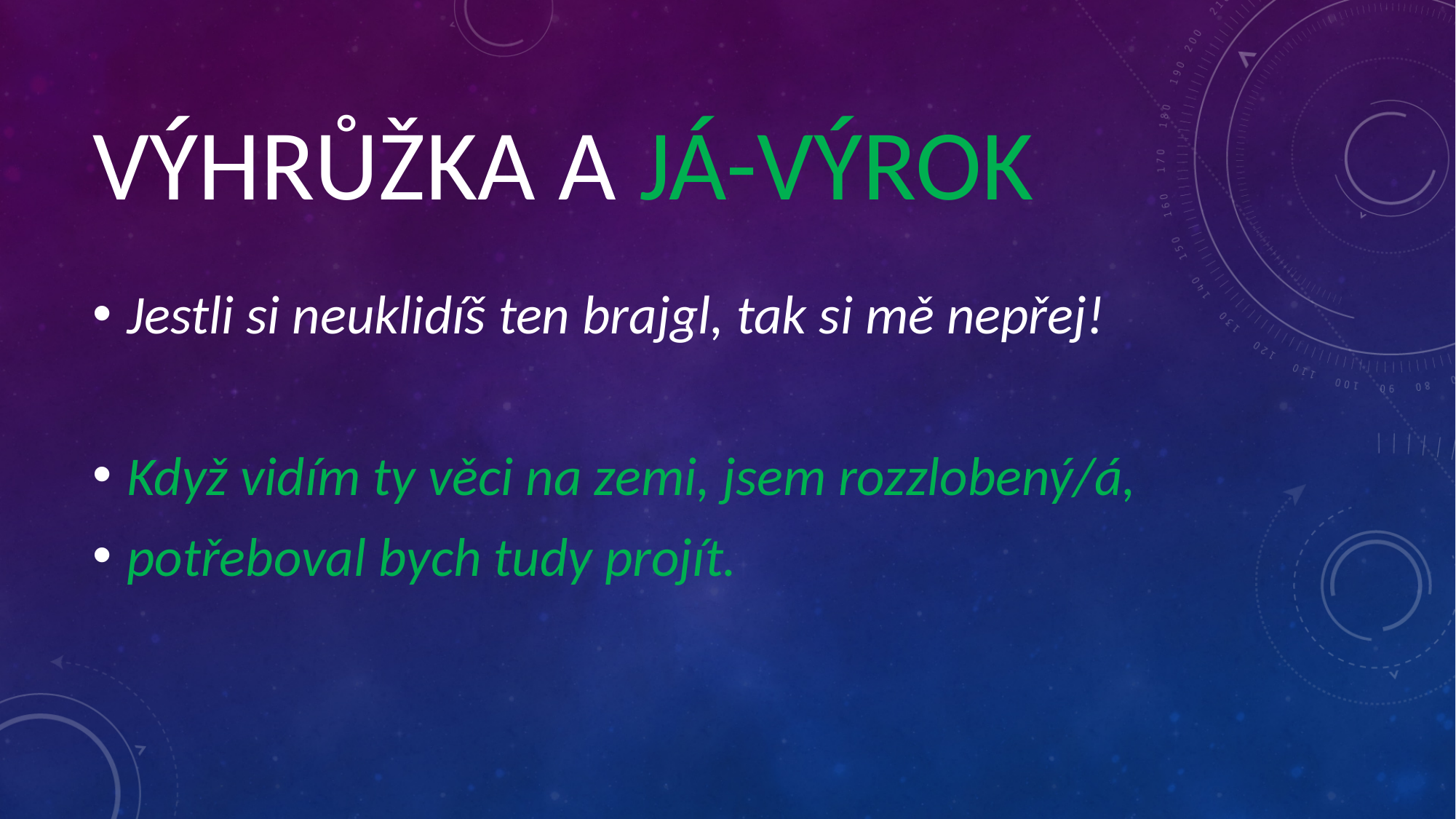

# VÝHRŮžka a já-výrok
Jestli si neuklidíš ten brajgl, tak si mě nepřej!

Když vidím ty věci na zemi, jsem rozzlobený/á,
potřeboval bych tudy projít.